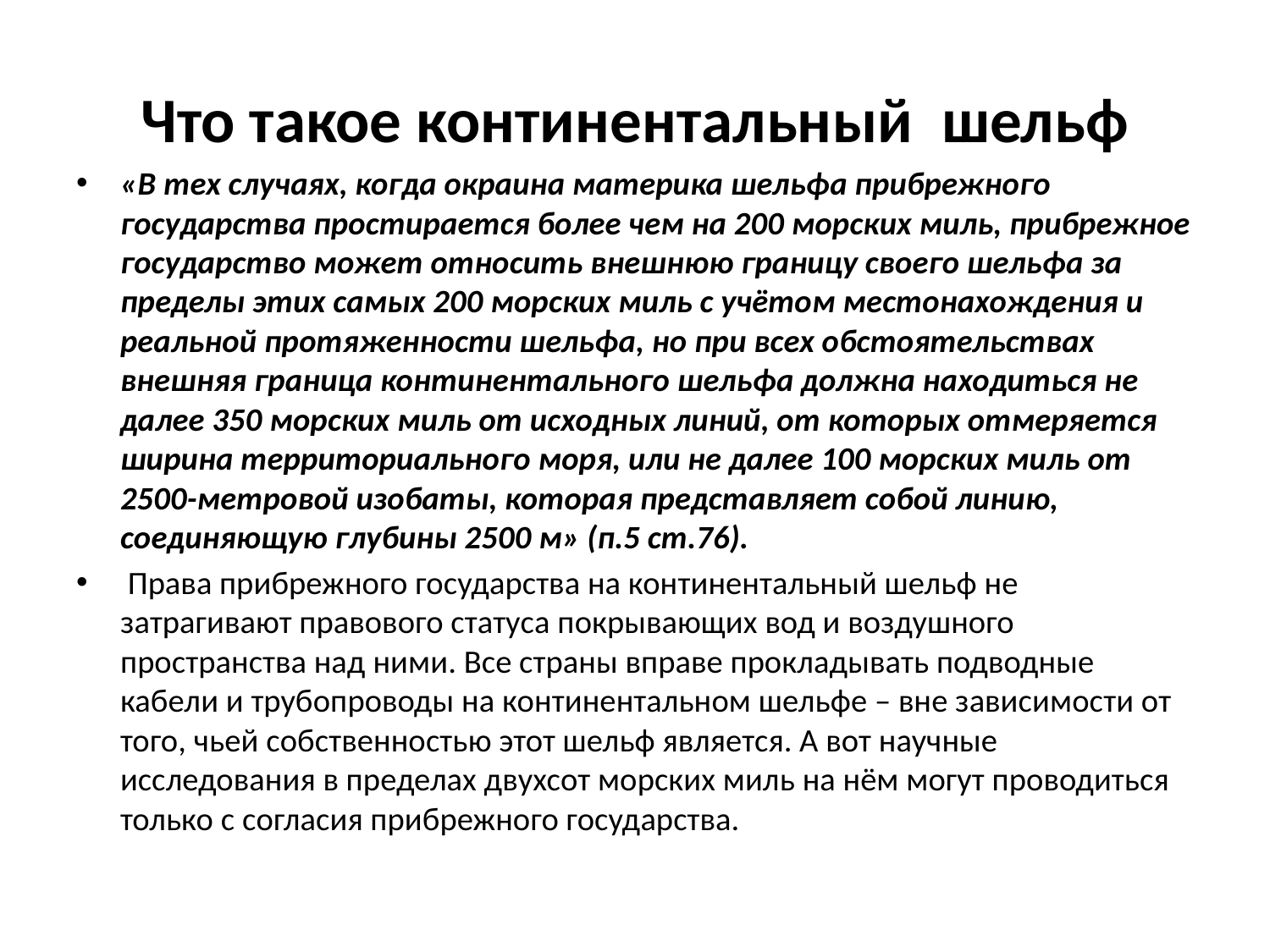

# Что такое континентальный  шельф
«В тех случаях, когда окраина материка шельфа прибрежного государства простирается более чем на 200 морских миль, прибрежное государство может относить внешнюю границу своего шельфа за пределы этих самых 200 морских миль с учётом местонахождения и реальной протяженности шельфа, но при всех обстоятельствах внешняя граница континентального шельфа должна находиться не далее 350 морских миль от исходных линий, от которых отмеряется ширина территориального моря, или не далее 100 морских миль от 2500-метровой изобаты, которая представляет собой линию, соединяющую глубины 2500 м» (п.5 ст.76).
 Права прибрежного государства на континентальный шельф не затрагивают правового статуса покрывающих вод и воздушного пространства над ними. Все страны вправе прокладывать подводные кабели и трубопроводы на континентальном шельфе – вне зависимости от того, чьей собственностью этот шельф является. А вот научные исследования в пределах двухсот морских миль на нём могут проводиться только с согласия прибрежного государства.